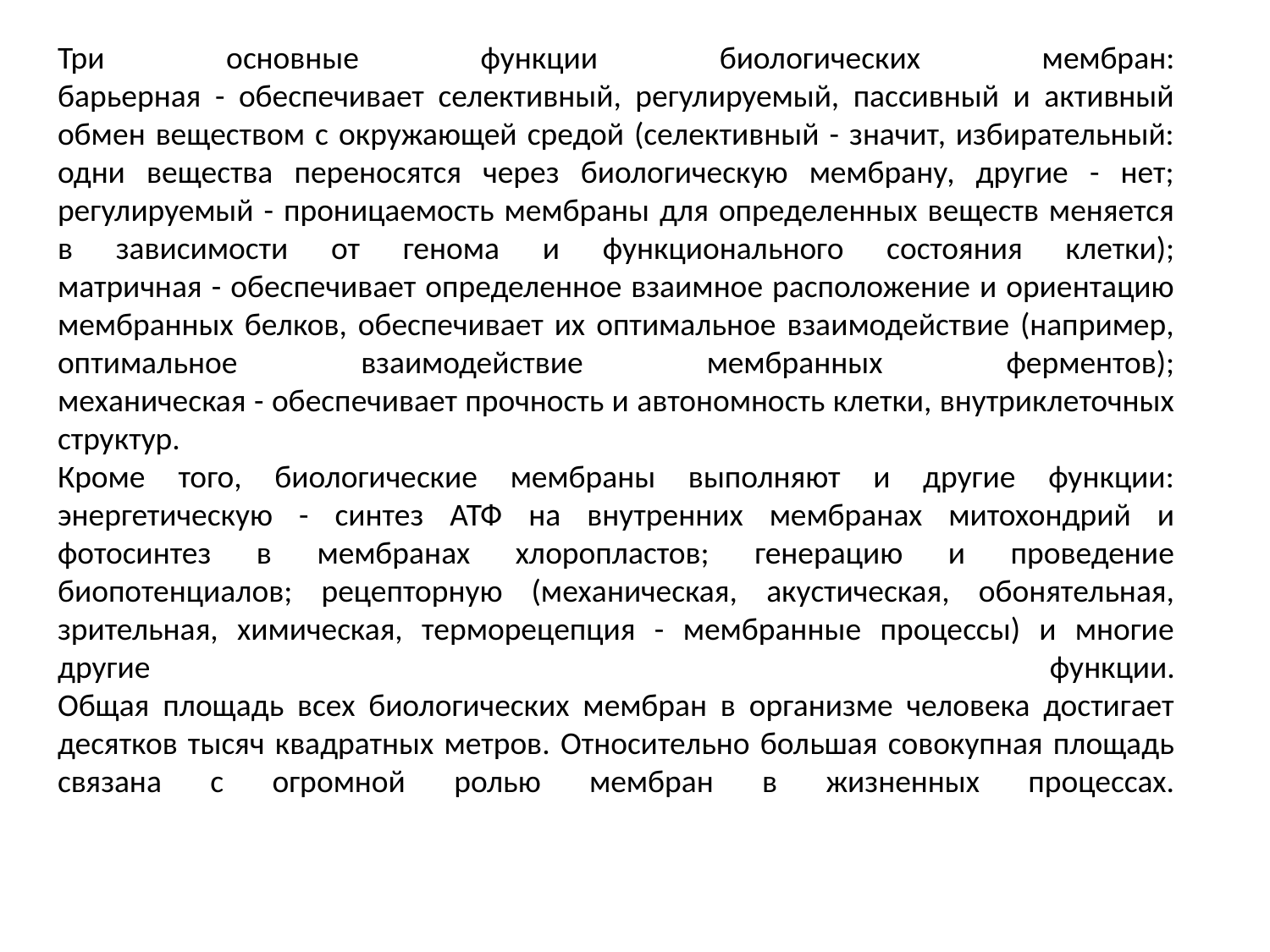

# Три основные функции биологических мембран: барьерная - обеспечивает селективный, регулируемый, пассивный и активный обмен веществом с окружающей средой (селективный - значит, избирательный: одни вещества переносятся через биологическую мембрану, другие - нет; регулируемый - проницаемость мембраны для определенных веществ меняется в зависимости от генома и функционального состояния клетки); матричная - обеспечивает определенное взаимное расположение и ориентацию мембранных белков, обеспечивает их оптимальное взаимодействие (например, оптимальное взаимодействие мембранных ферментов); механическая - обеспечивает прочность и автономность клетки, внутриклеточных структур. Кроме того, биологические мембраны выполняют и другие функции: энергетическую - синтез АТФ на внутренних мембранах митохондрий и фотосинтез в мембранах хлоропластов; генерацию и проведение биопотенциалов; рецепторную (механическая, акустическая, обонятельная, зрительная, химическая, терморецепция - мембранные процессы) и многие другие функции. Общая площадь всех биологических мембран в организме человека достигает десятков тысяч квадратных метров. Относительно большая совокупная площадь связана с огромной ролью мембран в жизненных процессах.